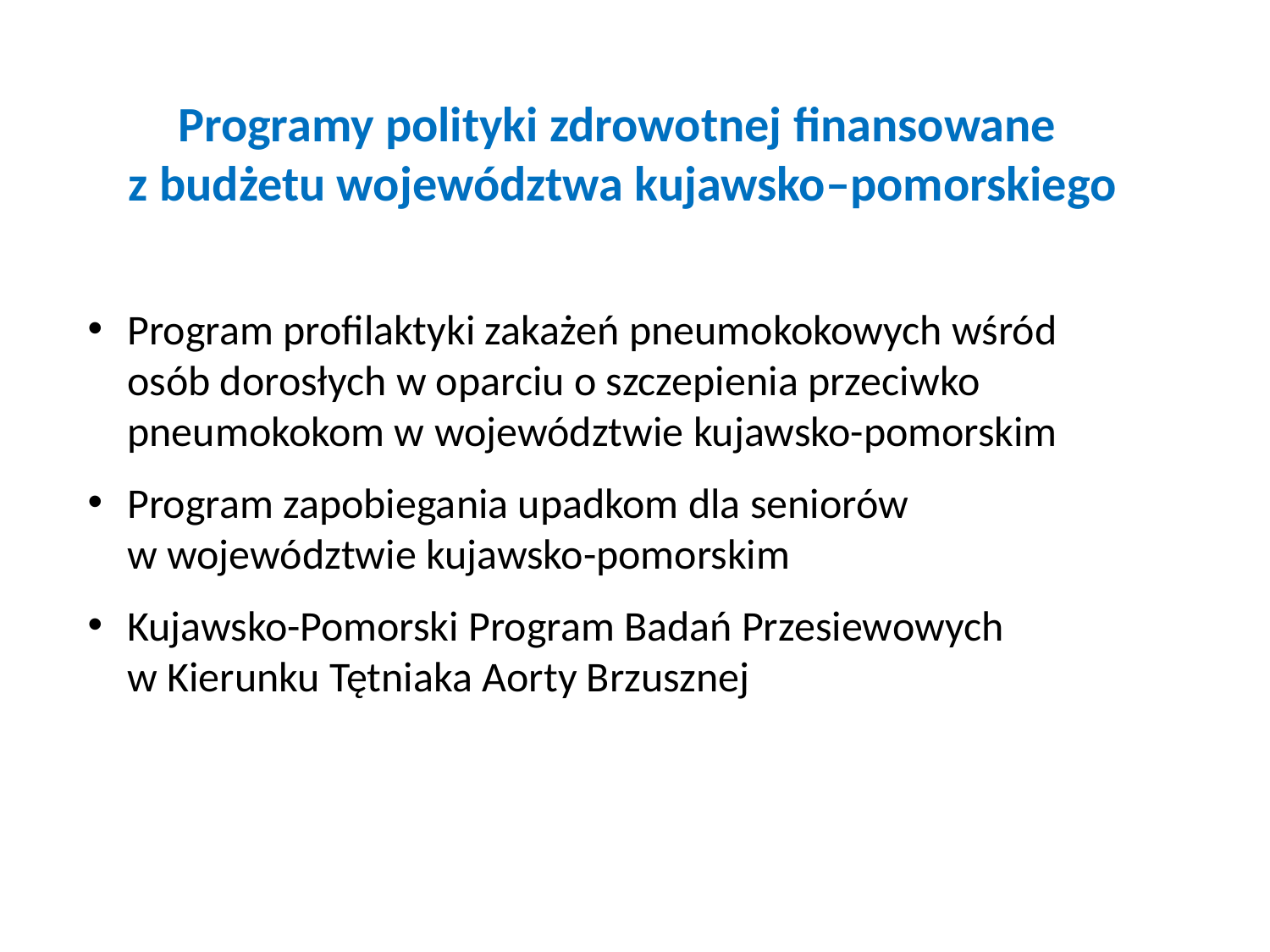

Programy polityki zdrowotnej finansowane
z budżetu województwa kujawsko–pomorskiego
Program profilaktyki zakażeń pneumokokowych wśród osób dorosłych w oparciu o szczepienia przeciwko pneumokokom w województwie kujawsko-pomorskim
Program zapobiegania upadkom dla seniorów
w województwie kujawsko-pomorskim
Kujawsko-Pomorski Program Badań Przesiewowych
w Kierunku Tętniaka Aorty Brzusznej